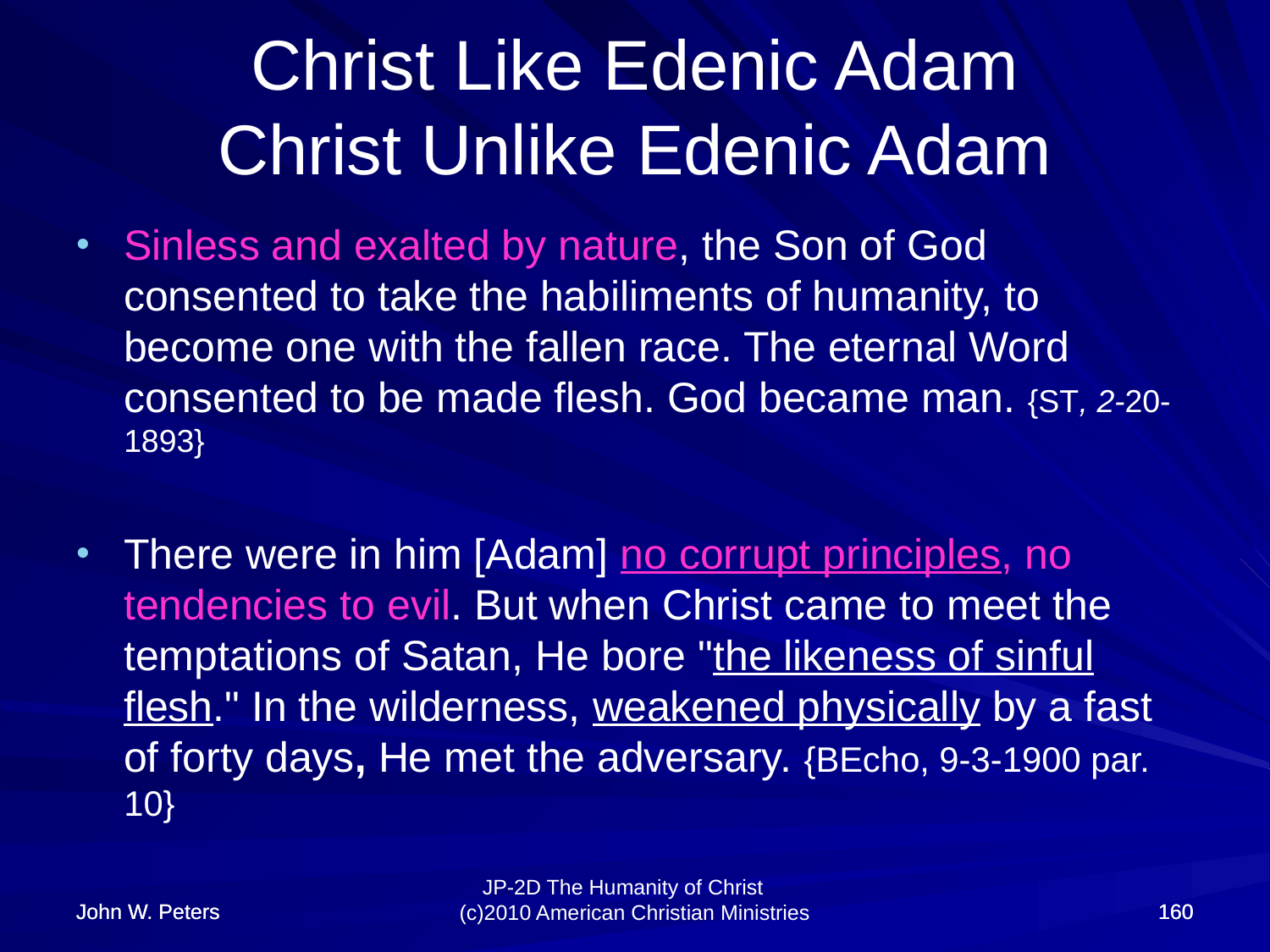

# Christ Like Edenic Adam Christ Unlike Edenic Adam
Sinless and exalted by nature, the Son of God consented to take the habiliments of humanity, to become one with the fallen race. The eternal Word consented to be made flesh. God became man. {ST, 2-20-1893}

There were in him [Adam] no corrupt principles, no tendencies to evil. But when Christ came to meet the temptations of Satan, He bore "the likeness of sinful flesh." In the wilderness, weakened physically by a fast of forty days, He met the adversary. {BEcho, 9-3-1900 par. 10}

John W. Peters
John W. Peters
160
160
JP-2D The Humanity of Christ     (c)2010 American Christian Ministries